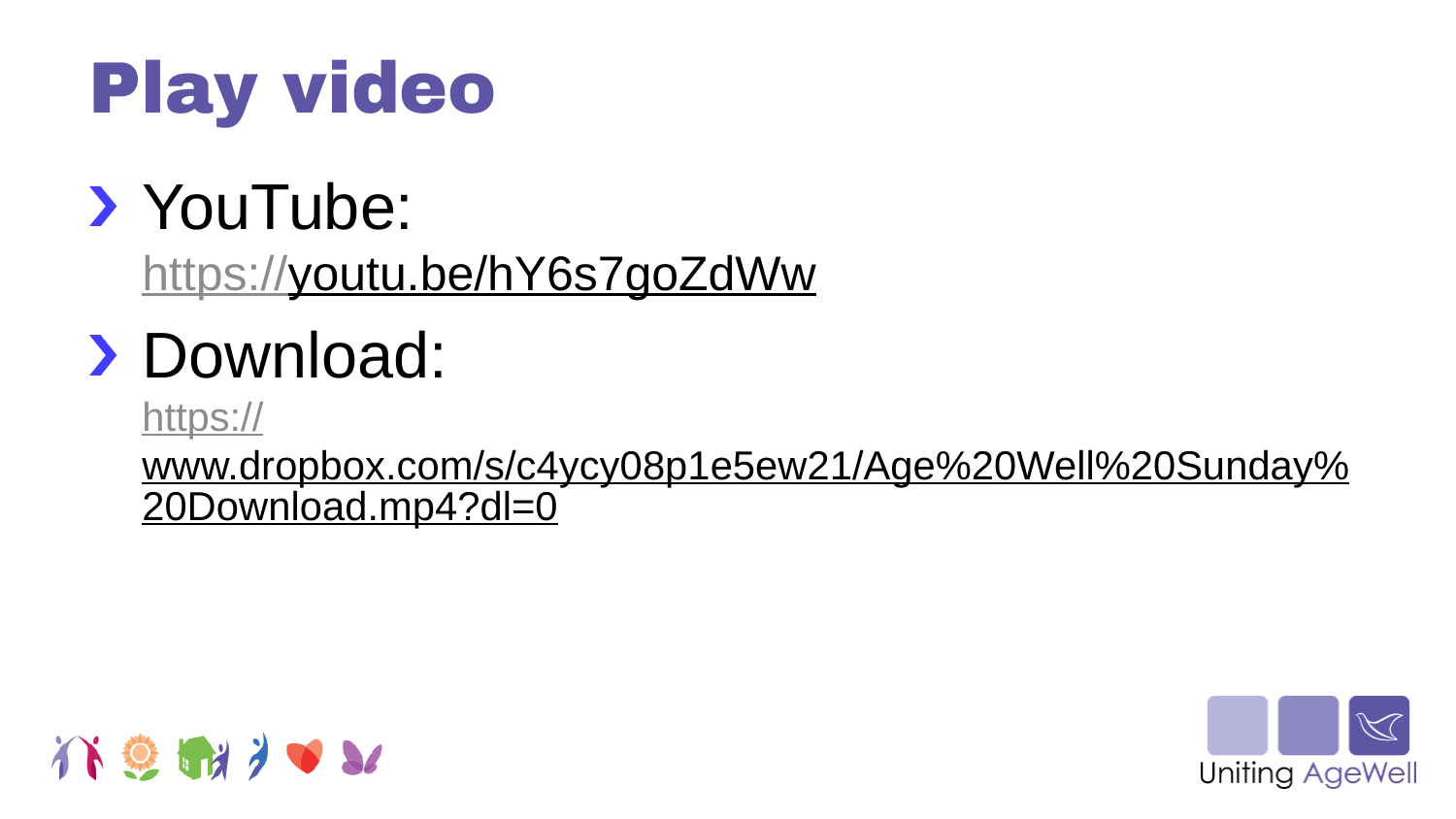

# Play video
YouTube:
https://youtu.be/hY6s7goZdWw
Download:
https://www.dropbox.com/s/c4ycy08p1e5ew21/Age%20Well%20Sunday%20Download.mp4?dl=0